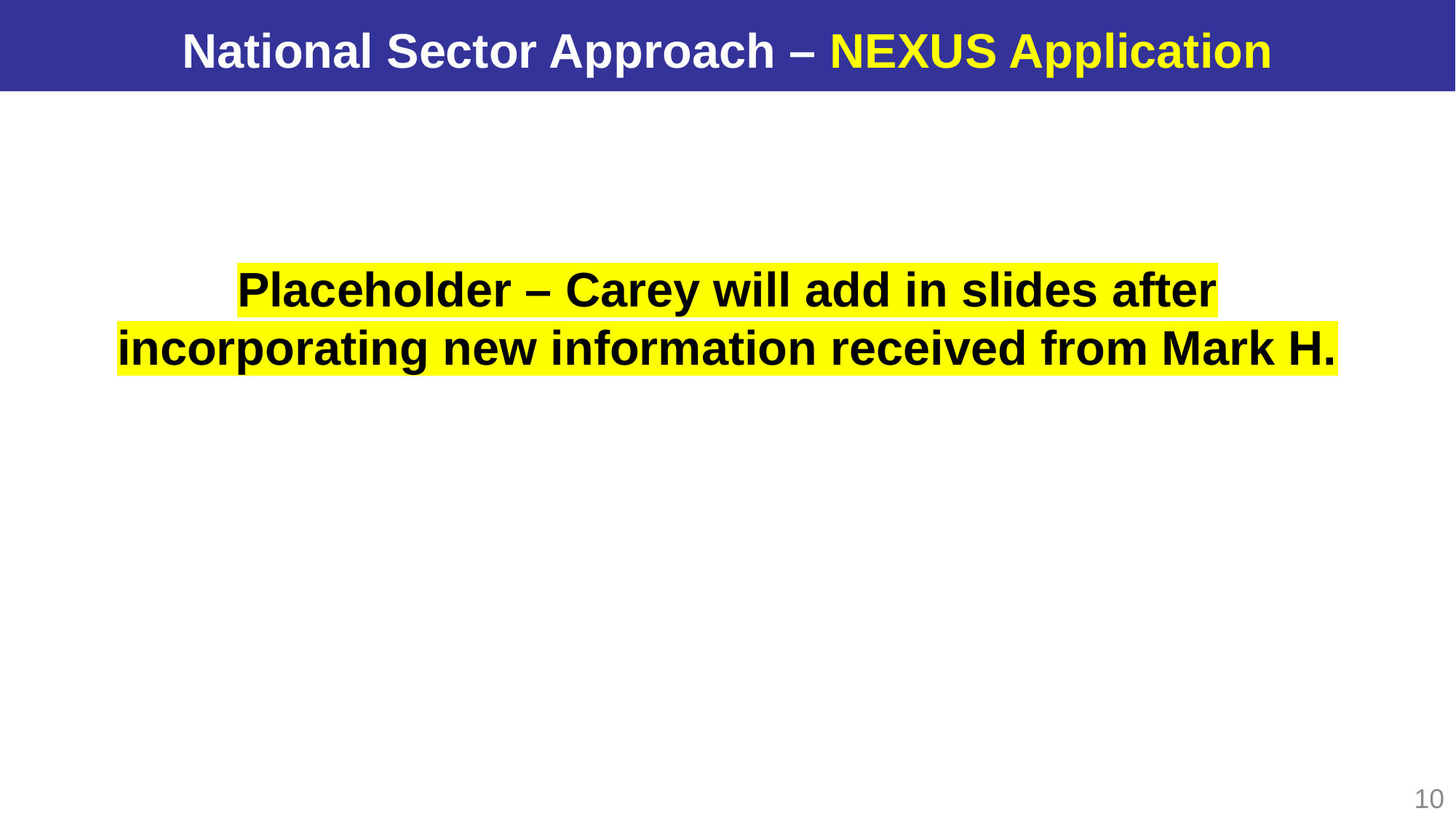

# National Sector Approach – NEXUS Application

Placeholder – Carey will add in slides after incorporating new information received from Mark H.

10